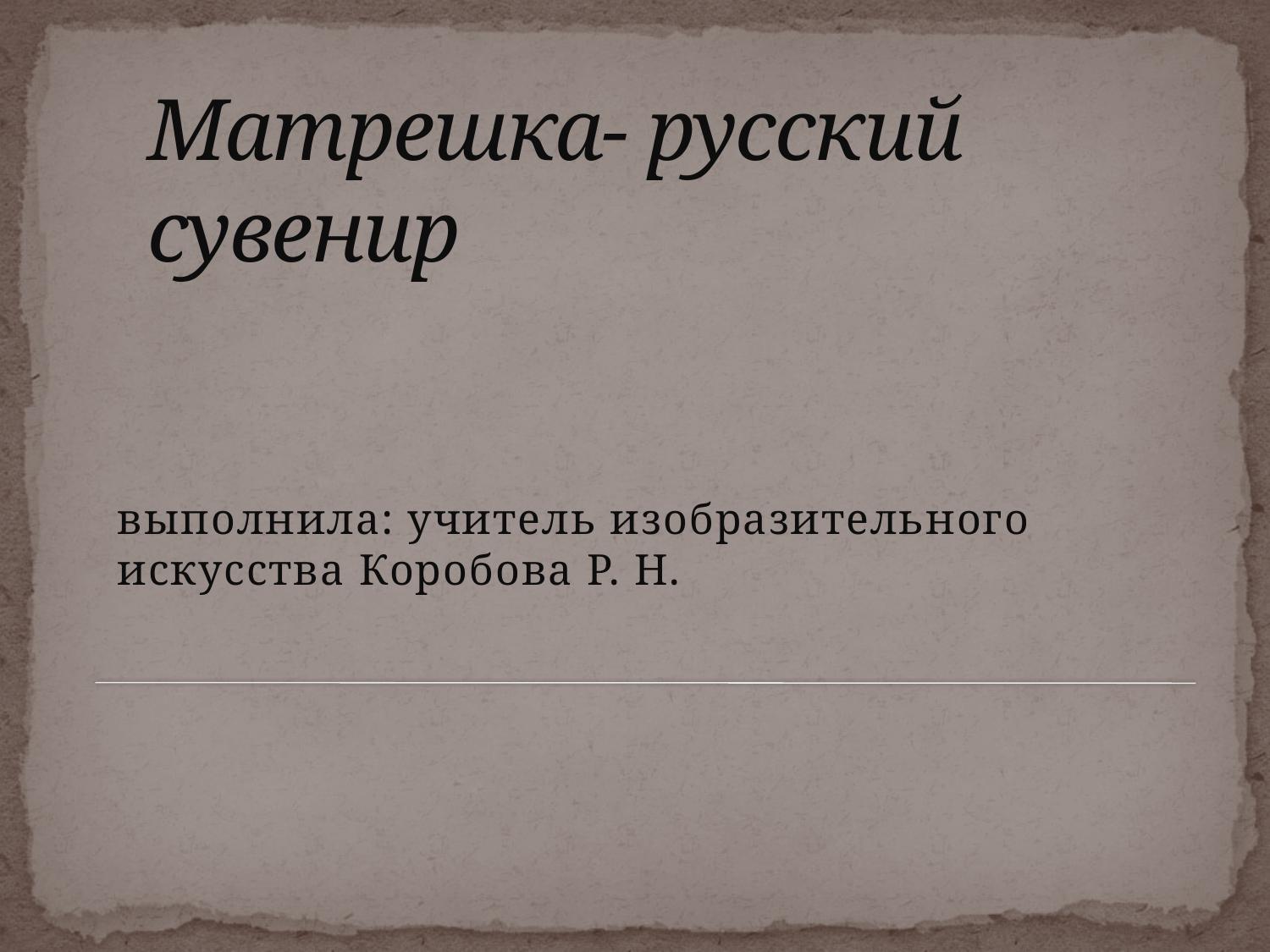

# Матрешка- русский сувенир
выполнила: учитель изобразительного искусства Коробова Р. Н.